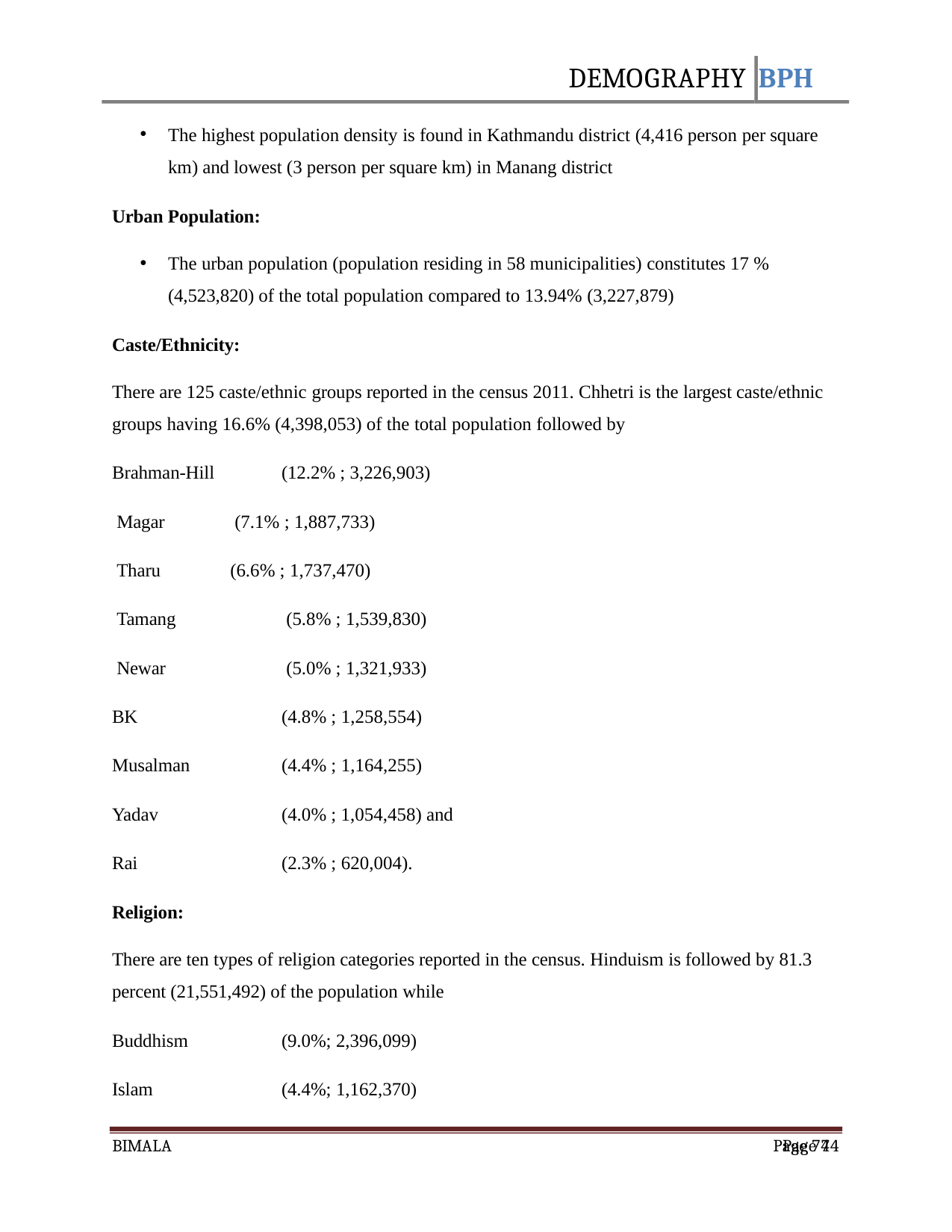

DEMOGRAPHY  BPH
The highest population density is found in Kathmandu district (4,416 person per square  km) and lowest (3 person per square km) in Manang district

Urban Population:
The urban population (population residing in 58 municipalities) constitutes 17 %  (4,523,820) of the total population compared to 13.94% (3,227,879)

Caste/Ethnicity:
There are 125 caste/ethnic groups reported in the census 2011. Chhetri is the largest caste/ethnic  groups having 16.6% (4,398,053) of the total population followed by

Brahman-Hill	(12.2% ; 3,226,903)

Magar	(7.1% ; 1,887,733)

Tharu	(6.6% ; 1,737,470)

Tamang	(5.8% ; 1,539,830)

Newar	(5.0% ; 1,321,933)

BK	(4.8% ; 1,258,554)

Musalman	(4.4% ; 1,164,255)

Yadav	(4.0% ; 1,054,458) and

Rai	(2.3% ; 620,004).

Religion:
There are ten types of religion categories reported in the census. Hinduism is followed by 81.3  percent (21,551,492) of the population while

Buddhism	(9.0%; 2,396,099)

Islam	(4.4%; 1,162,370)

BIMALA
Page 74
Page 74